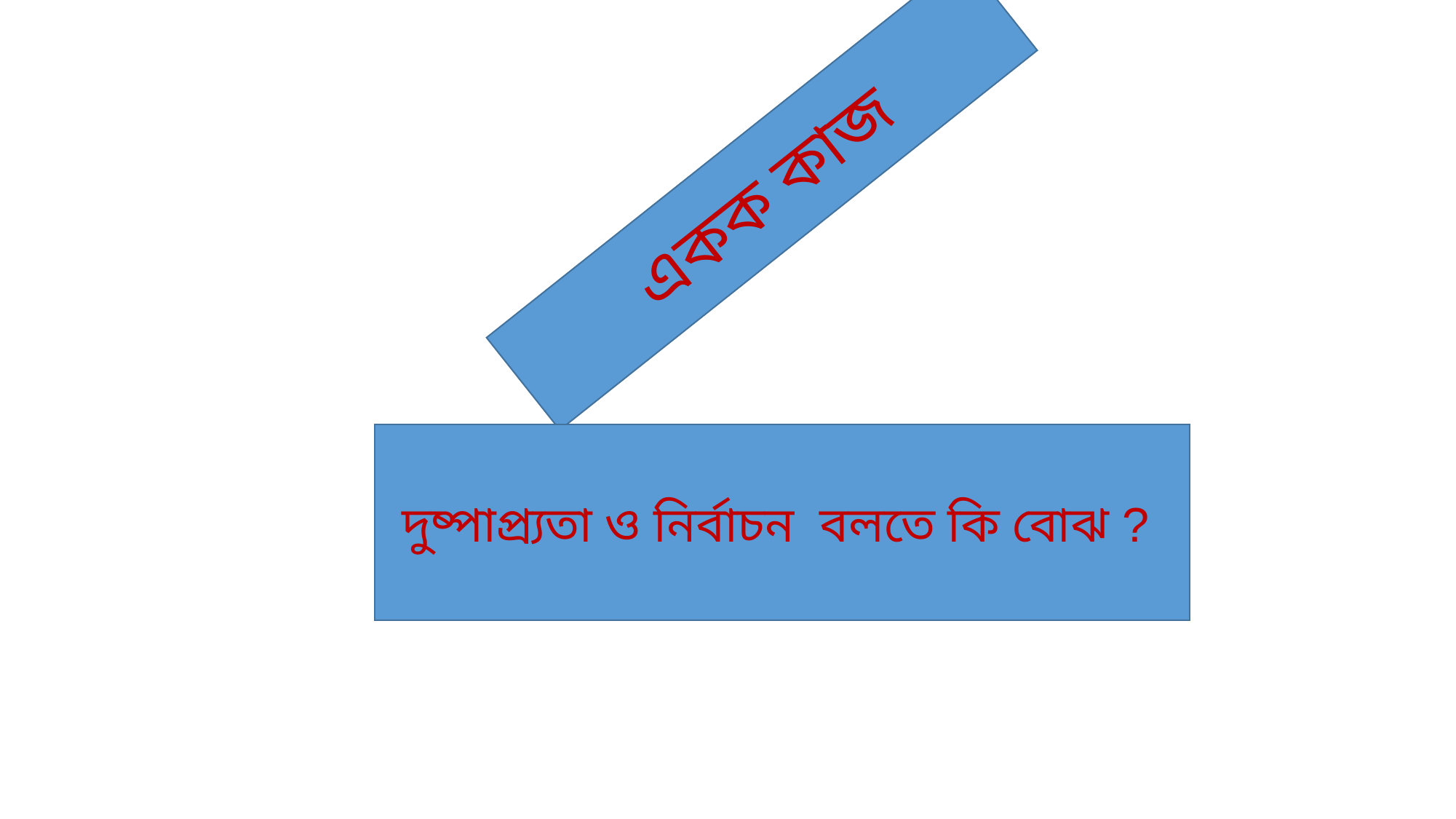

একক কাজ
দুষ্পাপ্র্যতা ও নির্বাচন  বলতে কি বোঝ ?